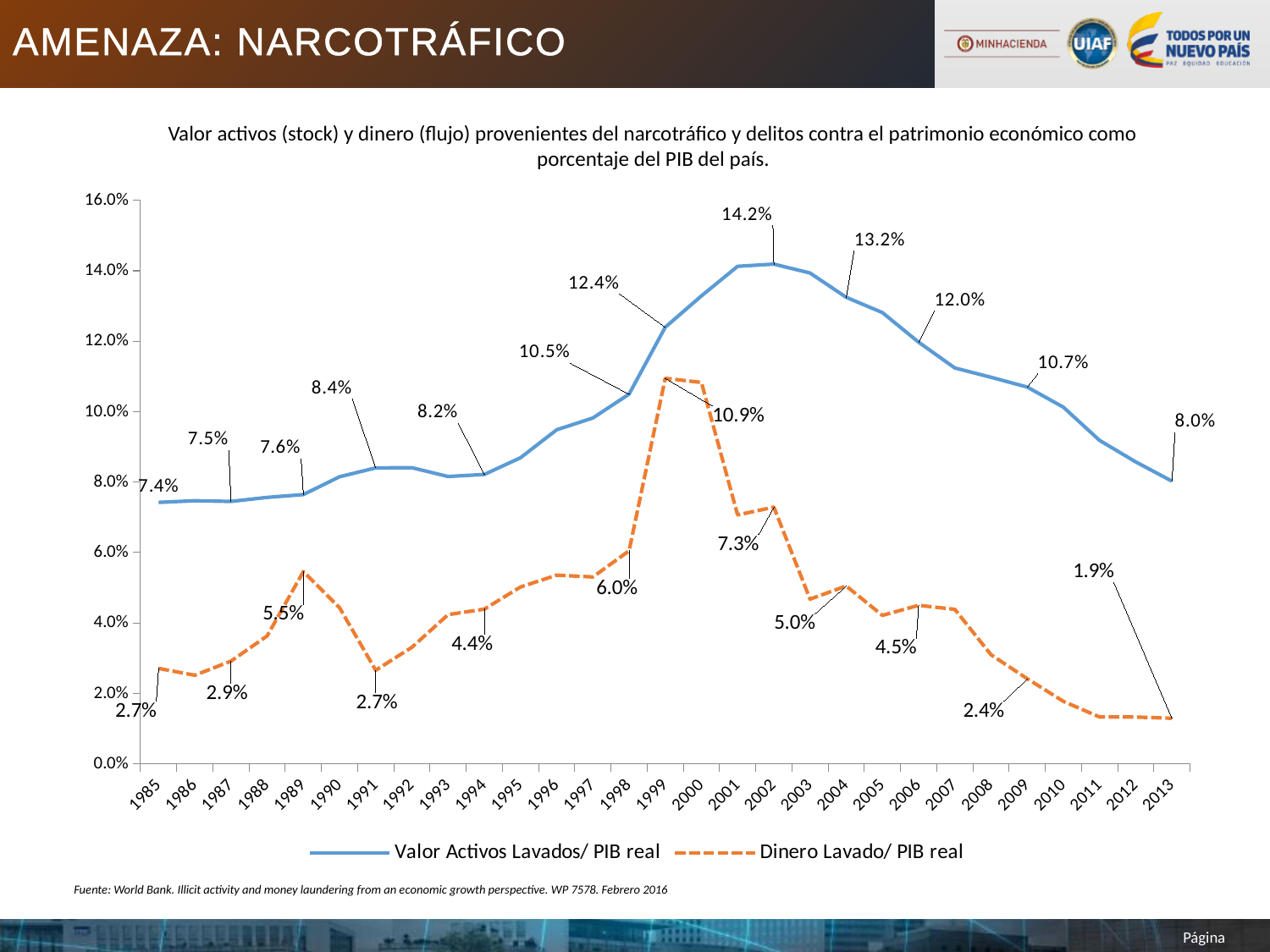

# Amenaza: Narcotráfico
Valor activos (stock) y dinero (flujo) provenientes del narcotráfico y delitos contra el patrimonio económico como porcentaje del PIB del país.

### Chart

| Category |  |  |
|---|---|---|
| 1985 | 0.07424316407480333 | 0.027095067132211863 |
| 1986 | 0.07471724261988916 | 0.02514648114295873 |
| 1987 | 0.07452065254670412 | 0.029150578051871892 |
| 1988 | 0.07567172896126825 | 0.036304541207875664 |
| 1989 | 0.07646393020550683 | 0.054572746914961646 |
| 1990 | 0.08152512171768687 | 0.04431501417094493 |
| 1991 | 0.08403381121321227 | 0.026571564240603925 |
| 1992 | 0.08408673164320368 | 0.033087286574835464 |
| 1993 | 0.08159599686288974 | 0.04236387153112832 |
| 1994 | 0.08217959248678056 | 0.04392426381429321 |
| 1995 | 0.0869176162822233 | 0.0502026821380083 |
| 1996 | 0.09485837797654437 | 0.05356564182850944 |
| 1997 | 0.0982154346714196 | 0.05305680316275761 |
| 1998 | 0.10498333152534378 | 0.06046484060152427 |
| 1999 | 0.12398219759214092 | 0.1094790039830185 |
| 2000 | 0.1328787772028283 | 0.10830740833768207 |
| 2001 | 0.14128128098112286 | 0.07068338239836765 |
| 2002 | 0.141900247723446 | 0.07289558025080314 |
| 2003 | 0.13937259407931352 | 0.0467674967043349 |
| 2004 | 0.1324763829142805 | 0.05049424101971177 |
| 2005 | 0.12814208098469224 | 0.042152864529257816 |
| 2006 | 0.11973043260920124 | 0.045001459433513635 |
| 2007 | 0.11241403750203402 | 0.043870147480858546 |
| 2008 | 0.10978205755622591 | 0.030994797835446133 |
| 2009 | 0.1069914670225352 | 0.02416672667716026 |
| 2010 | 0.1012784486622669 | 0.017736148538350503 |
| 2011 | 0.09185253811813218 | 0.0133042490540046 |
| 2012 | 0.08574398292587934 | 0.013291053822982018 |
| 2013 | 0.08027115594301502 | 0.012935790383856857 |
Fuente: World Bank. Illicit activity and money laundering from an economic growth perspective. WP 7578. Febrero 2016
12
Página